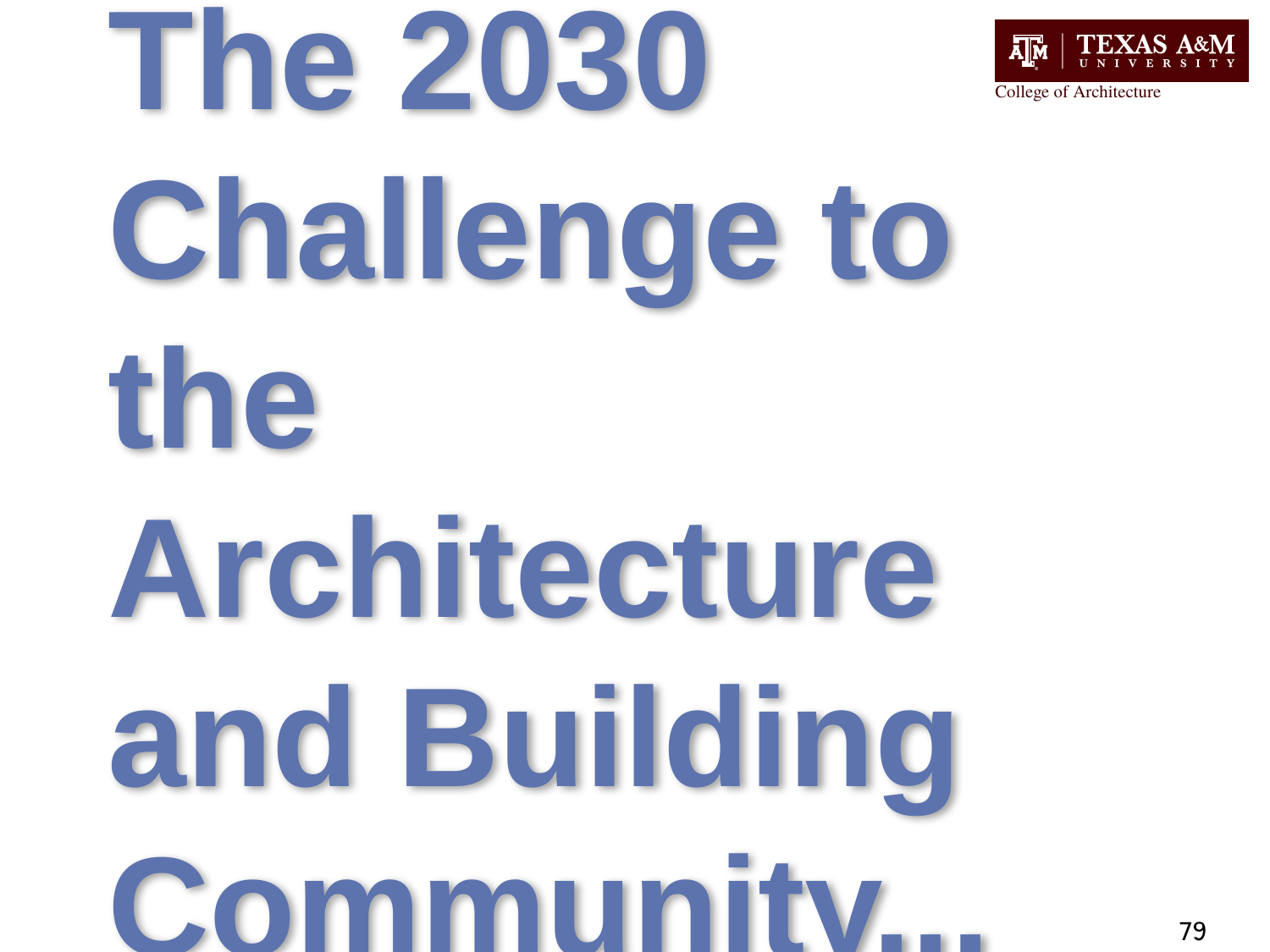

# The 2030 Challenge to the Architecture and Building Community...